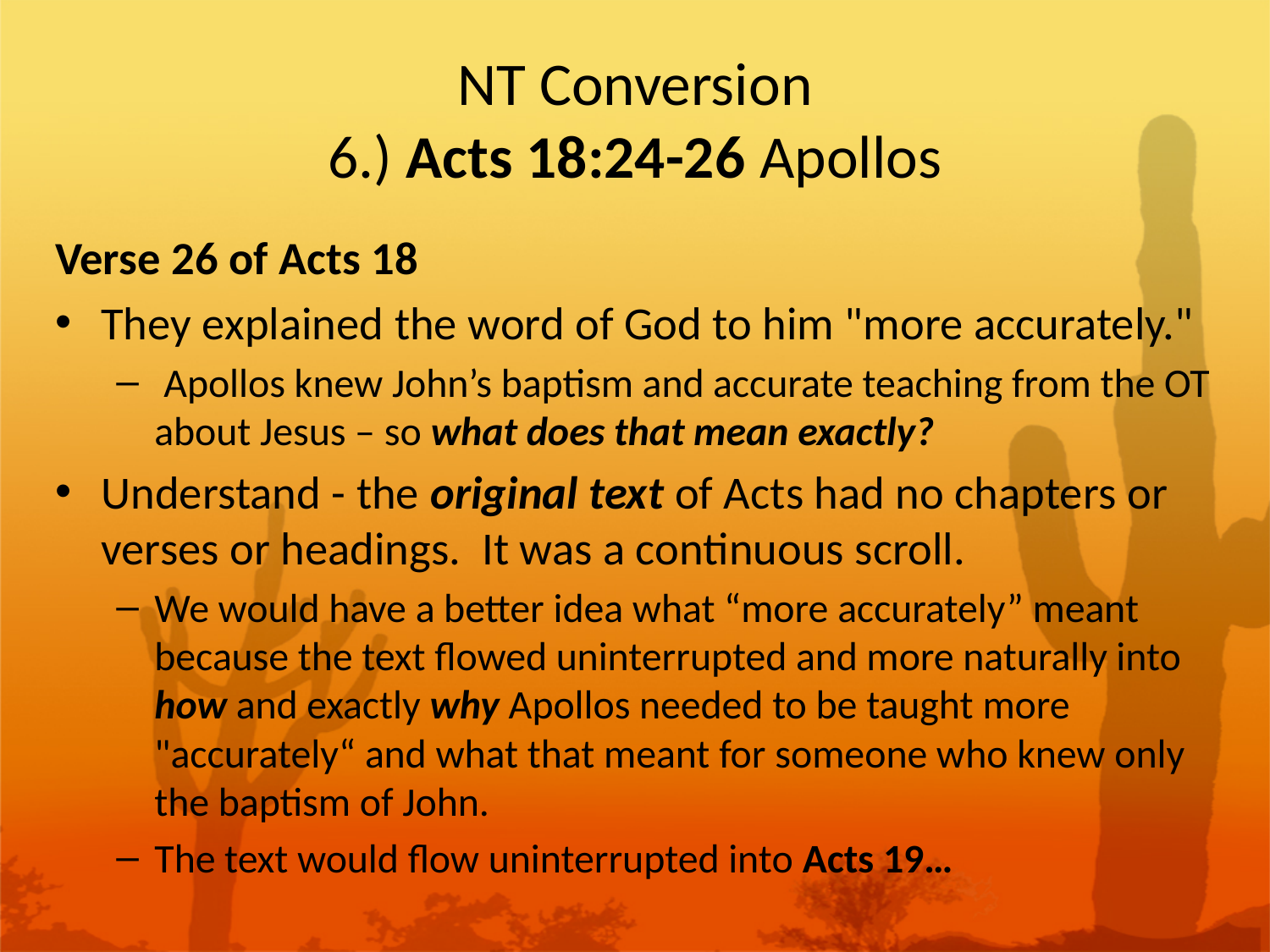

# NT Conversion 6.) Acts 18:24-26 Apollos
Verse 26 of Acts 18
They explained the word of God to him "more accurately."
 Apollos knew John’s baptism and accurate teaching from the OT about Jesus – so what does that mean exactly?
Understand - the original text of Acts had no chapters or verses or headings.  It was a continuous scroll.
We would have a better idea what “more accurately” meant because the text flowed uninterrupted and more naturally into how and exactly why Apollos needed to be taught more "accurately“ and what that meant for someone who knew only the baptism of John.
The text would flow uninterrupted into Acts 19…